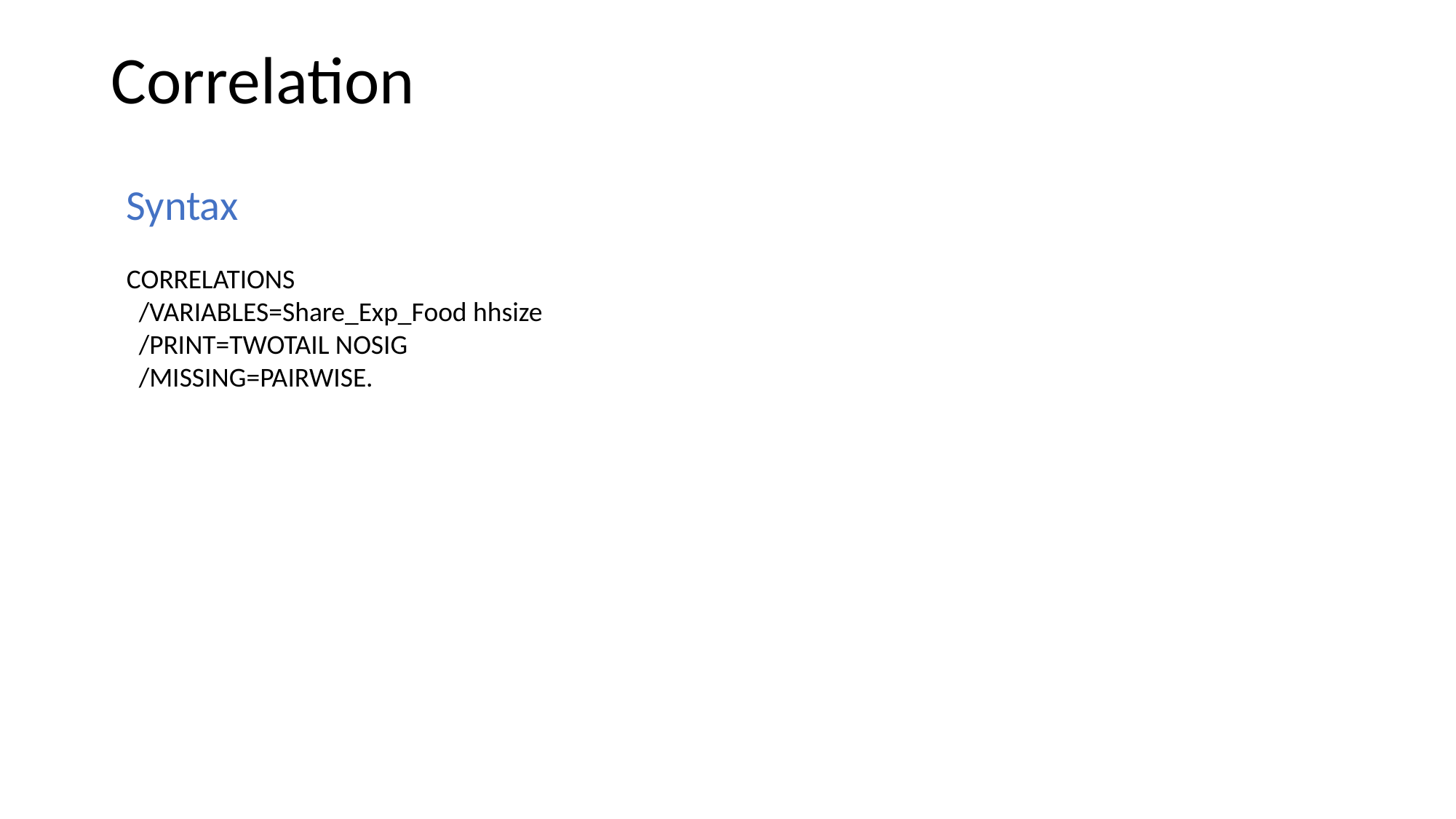

# Correlation
Syntax

CORRELATIONS
  /VARIABLES=Share_Exp_Food hhsize
  /PRINT=TWOTAIL NOSIG
  /MISSING=PAIRWISE.